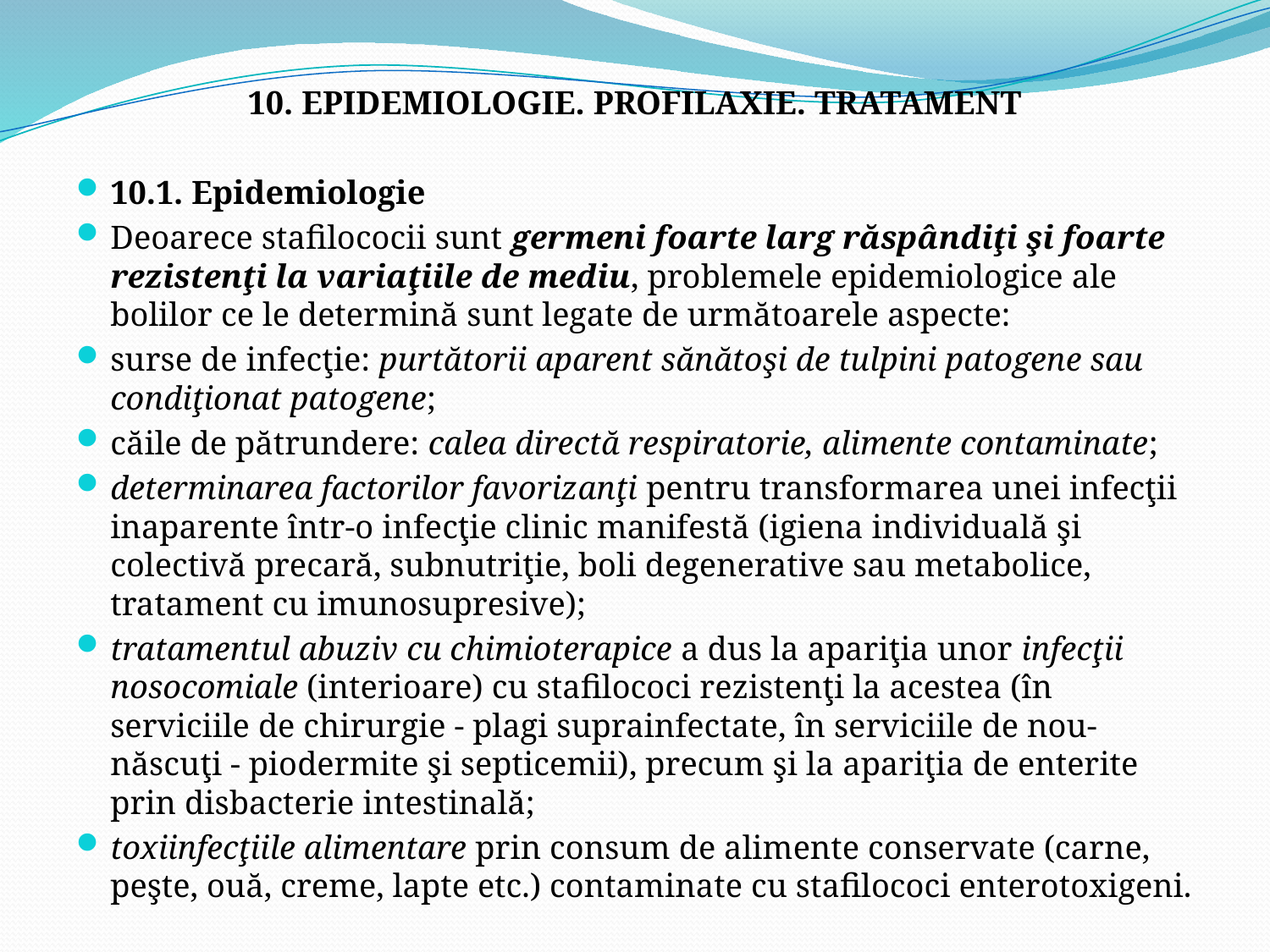

10. EPIDEMIOLOGIE. PROFILAXIE. TRATAMENT

10.1. Epidemiologie
Deoarece stafilococii sunt germeni foarte larg răspândiţi şi foarte rezistenţi la variaţiile de mediu, problemele epidemiologice ale bolilor ce le determină sunt legate de următoarele aspecte:
surse de infecţie: purtătorii aparent sănătoşi de tulpini patogene sau condiţionat patogene;
căile de pătrundere: calea directă respiratorie, alimente contaminate;
determinarea factorilor favorizanţi pentru transformarea unei infecţii inaparente într-o infecţie clinic manifestă (igiena individuală şi colectivă precară, subnutriţie, boli degenerative sau metabolice, tratament cu imunosupresive);
tratamentul abuziv cu chimioterapice a dus la apariţia unor infecţii nosocomiale (interioare) cu stafilococi rezistenţi la acestea (în serviciile de chirurgie - plagi suprainfectate, în serviciile de nou-născuţi - piodermite şi septicemii), precum şi la apariţia de enterite prin disbacterie intestinală;
toxiinfecţiile alimentare prin consum de alimente conservate (carne, peşte, ouă, creme, lapte etc.) contaminate cu stafilococi enterotoxigeni.